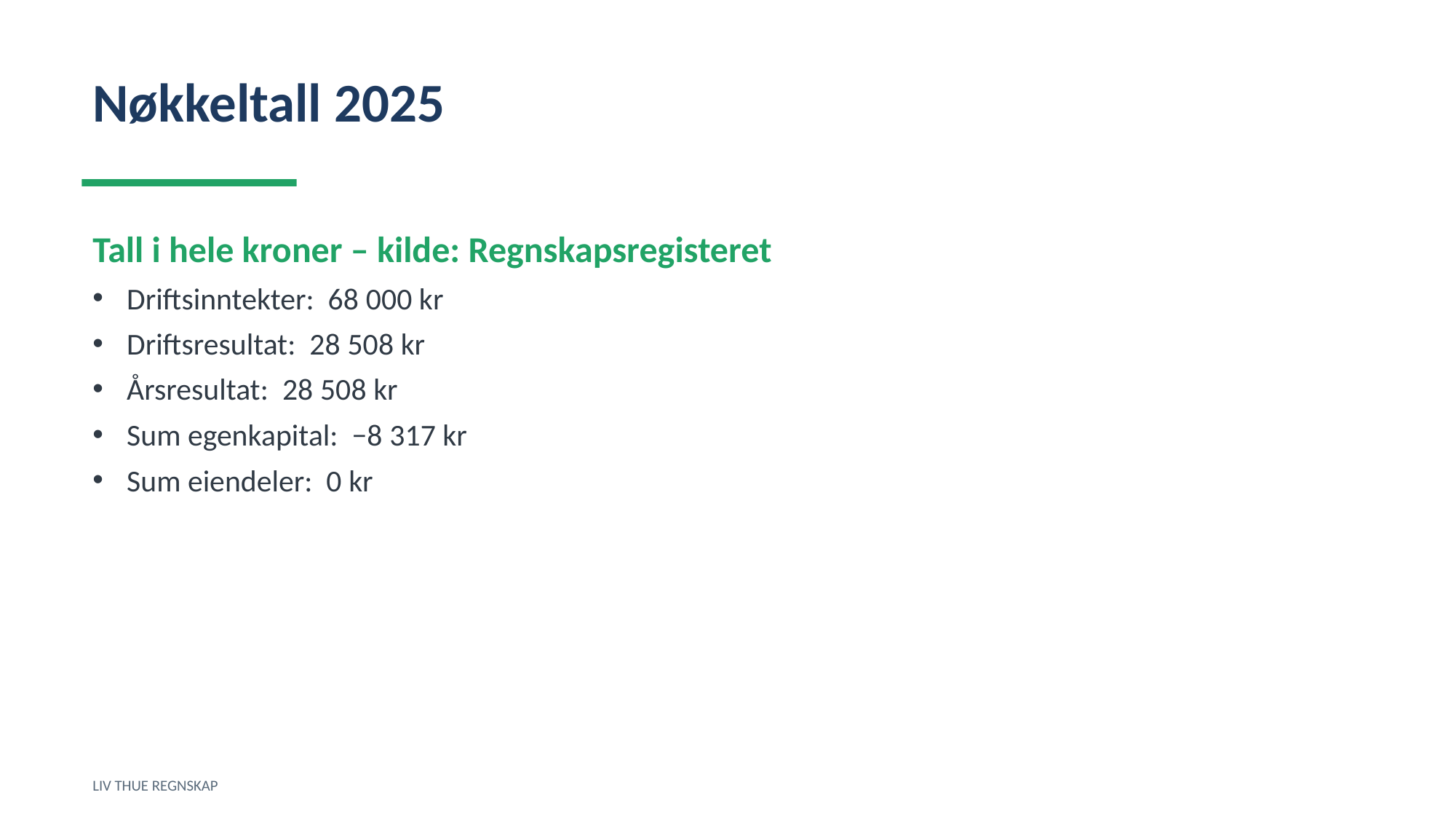

Nøkkeltall 2025

Tall i hele kroner – kilde: Regnskapsregisteret
Driftsinntekter:  68 000 kr
Driftsresultat:  28 508 kr
Årsresultat:  28 508 kr
Sum egenkapital:  −8 317 kr
Sum eiendeler:  0 kr
LIV THUE REGNSKAP